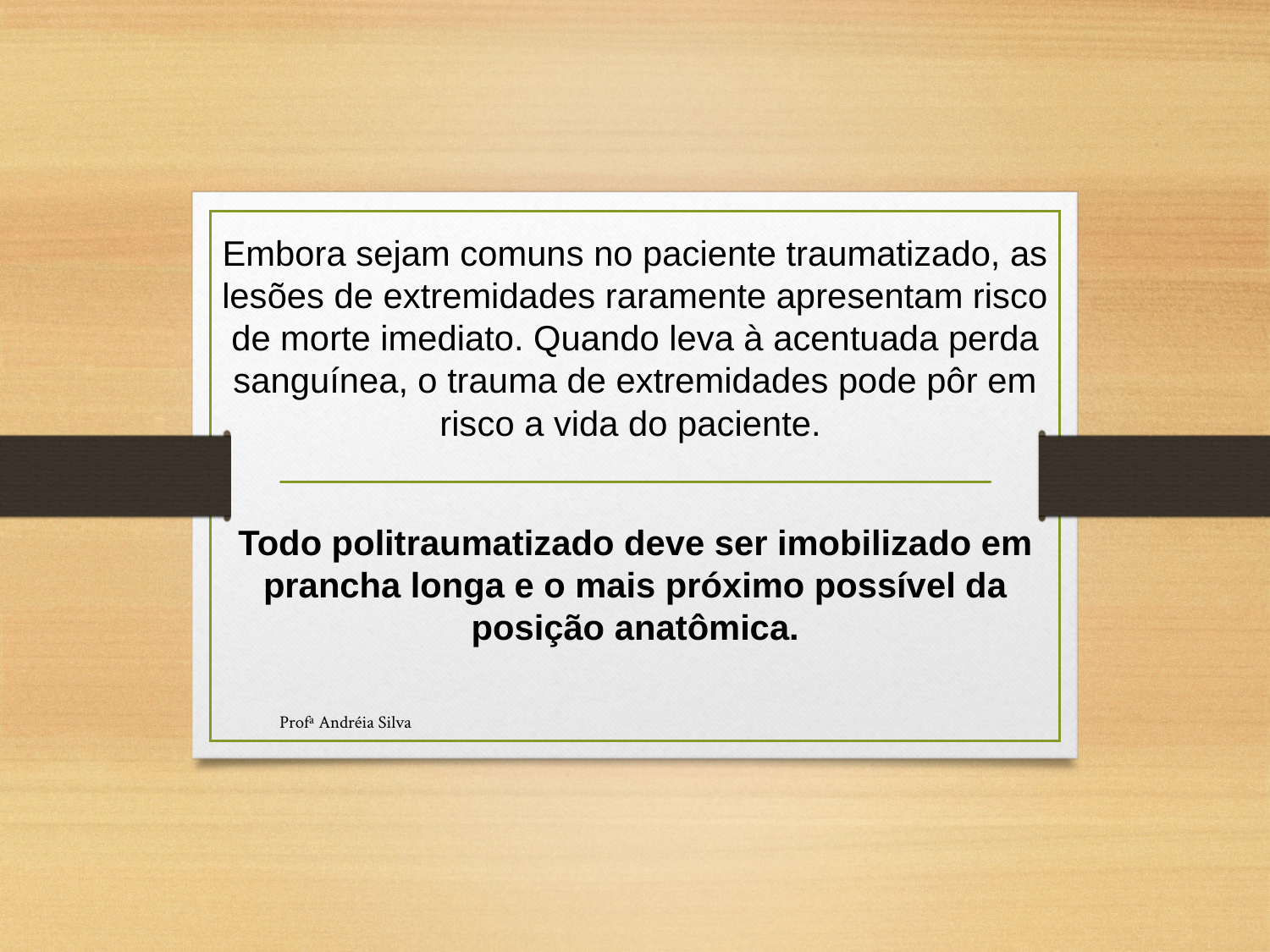

Embora sejam comuns no paciente traumatizado, as lesões de extremidades raramente apresentam risco de morte imediato. Quando leva à acentuada perda sanguínea, o trauma de extremidades pode pôr em risco a vida do paciente.

Todo politraumatizado deve ser imobilizado em prancha longa e o mais próximo possível da posição anatômica.

Profª Andréia Silva